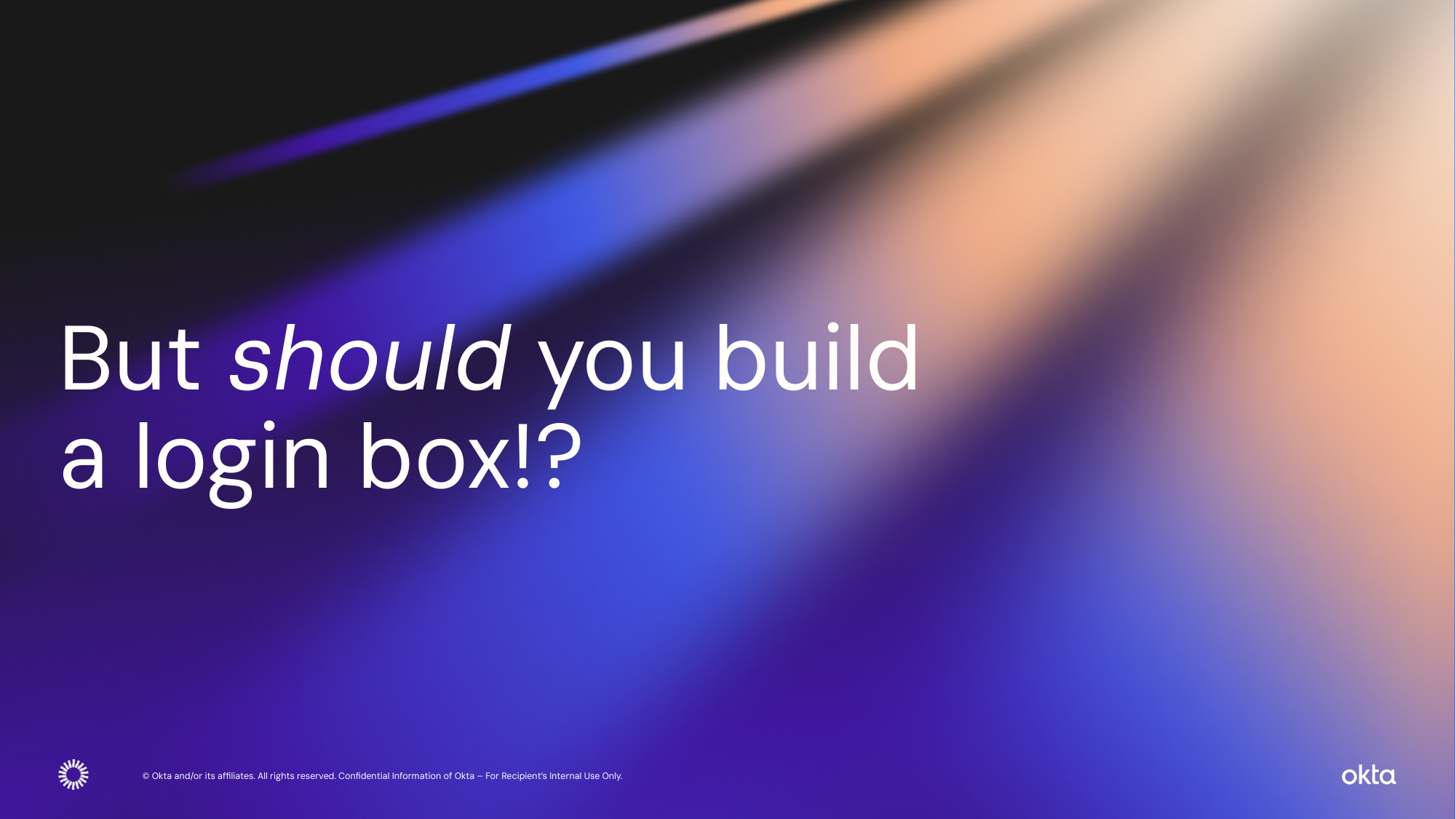

But should you build a login box!?